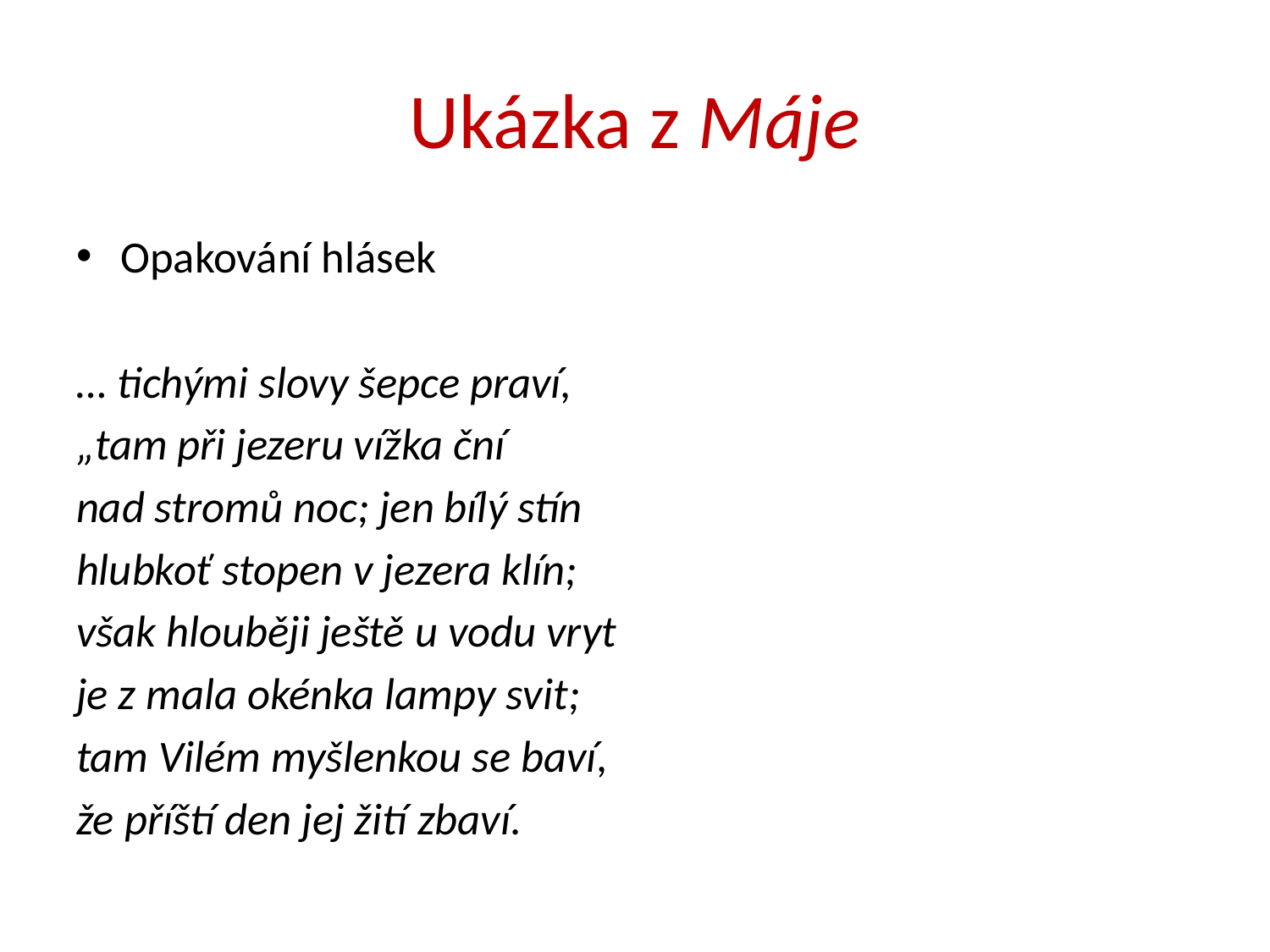

# Ukázka z Máje
Opakování hlásek

… tichými slovy šepce praví,
„tam při jezeru vížka ční
nad stromů noc; jen bílý stín
hlubkoť stopen v jezera klín;
však hlouběji ještě u vodu vryt
je z mala okénka lampy svit;
tam Vilém myšlenkou se baví,
že příští den jej žití zbaví.